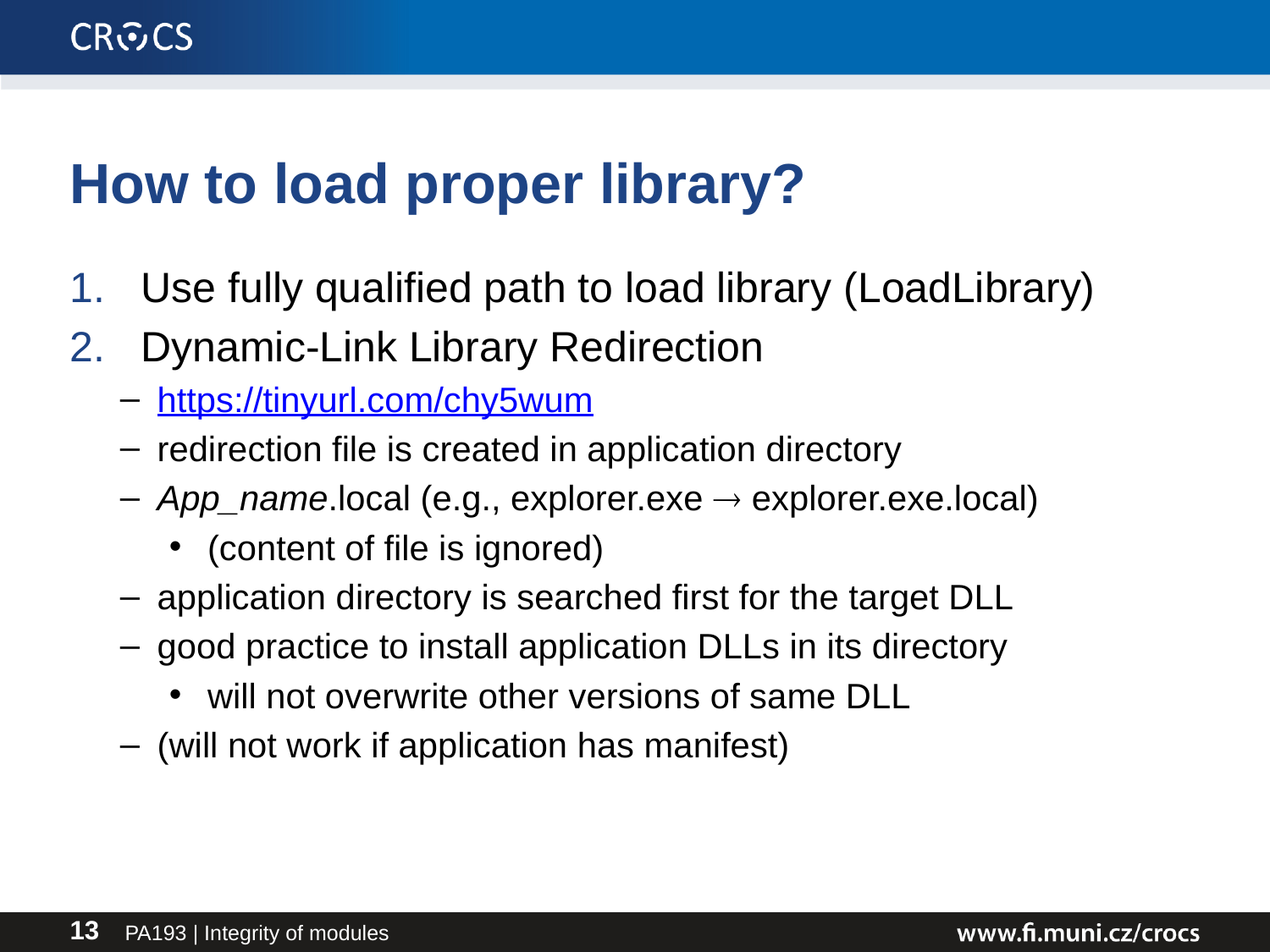

# How to load proper library?
Use fully qualified path to load library (LoadLibrary)
Dynamic-Link Library Redirection
https://tinyurl.com/chy5wum
redirection file is created in application directory
App_name.local (e.g., explorer.exe → explorer.exe.local)
(content of file is ignored)
application directory is searched first for the target DLL
good practice to install application DLLs in its directory
will not overwrite other versions of same DLL
(will not work if application has manifest)

PA193 | Integrity of modules
13